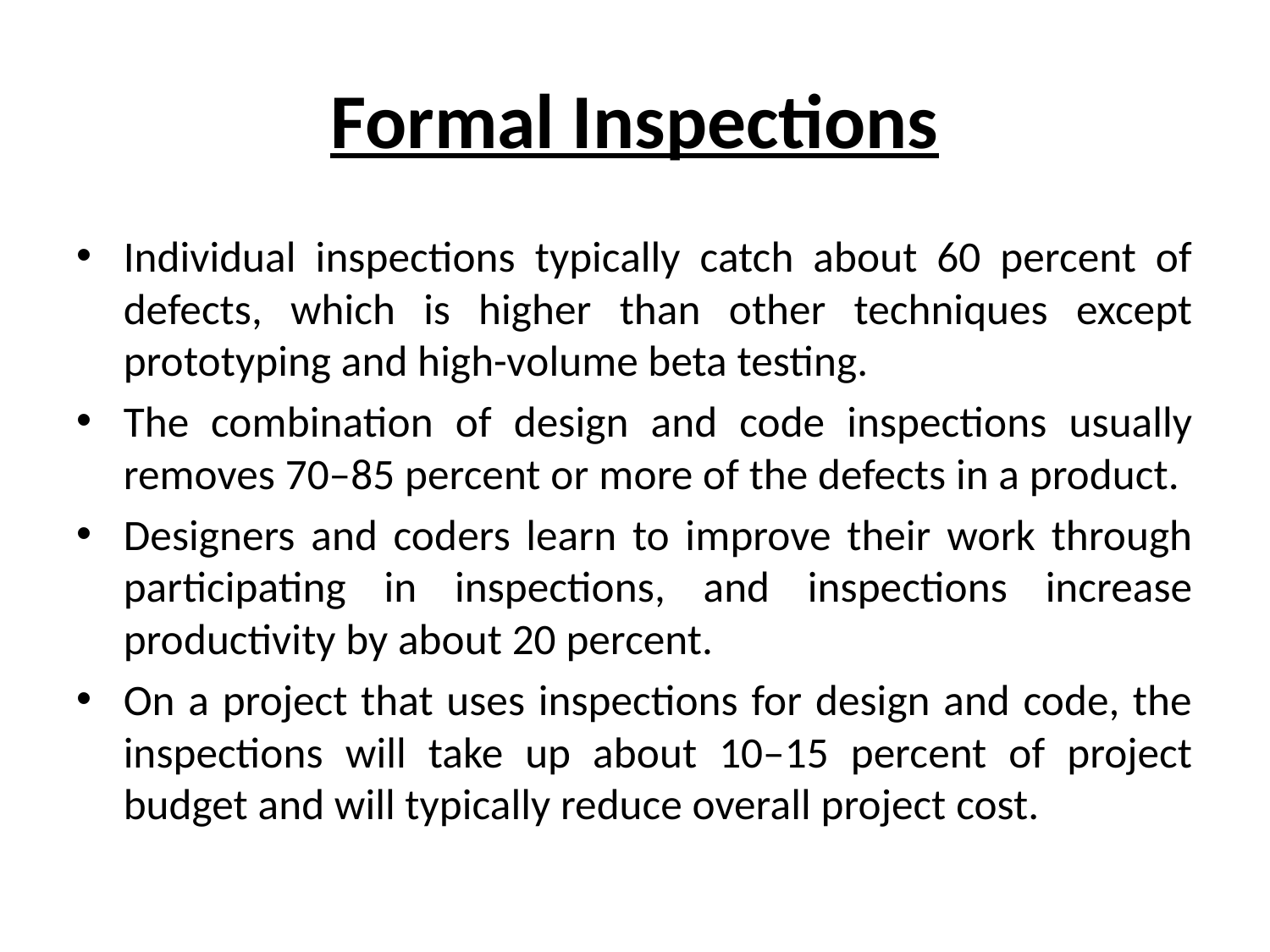

# Formal Inspections
Individual inspections typically catch about 60 percent of defects, which is higher than other techniques except prototyping and high-volume beta testing.
The combination of design and code inspections usually removes 70–85 percent or more of the defects in a product.
Designers and coders learn to improve their work through participating in inspections, and inspections increase productivity by about 20 percent.
On a project that uses inspections for design and code, the inspections will take up about 10–15 percent of project budget and will typically reduce overall project cost.